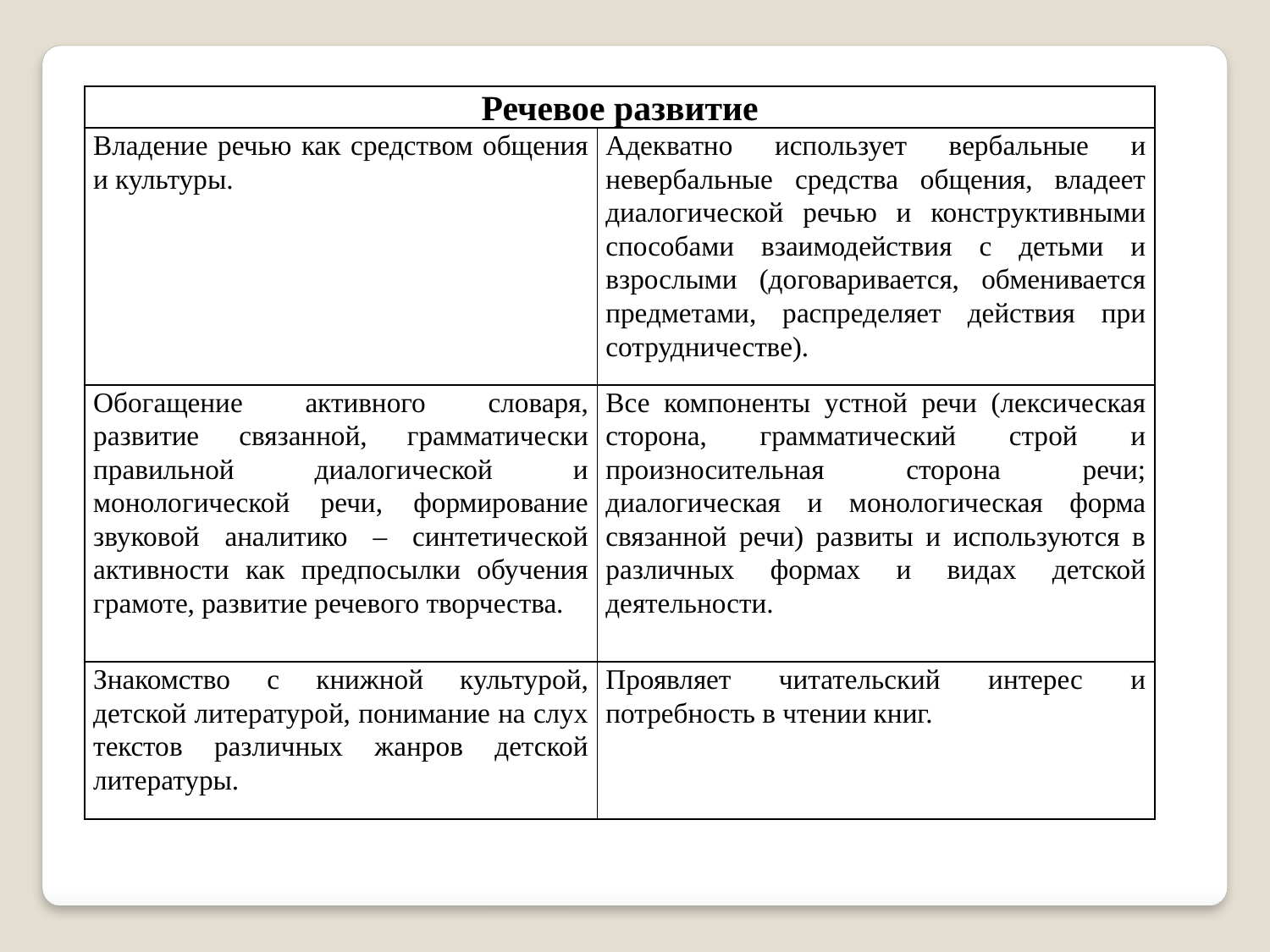

| Речевое развитие |  |
| --- | --- |
| Владение речью как средством общения и культуры. | Адекватно использует вербальные и невербальные средства общения, владеет диалогической речью и конструктивными способами взаимодействия с детьми и взрослыми (договаривается, обменивается предметами, распределяет действия при сотрудничестве). |
| Обогащение активного словаря, развитие связанной, грамматически правильной диалогической и монологической речи, формирование звуковой аналитико – синтетической активности как предпосылки обучения грамоте, развитие речевого творчества. | Все компоненты устной речи (лексическая сторона, грамматический строй и произносительная сторона речи; диалогическая и монологическая форма связанной речи) развиты и используются в различных формах и видах детской деятельности. |
| Знакомство с книжной культурой, детской литературой, понимание на слух текстов различных жанров детской литературы. | Проявляет читательский интерес и потребность в чтении книг. |